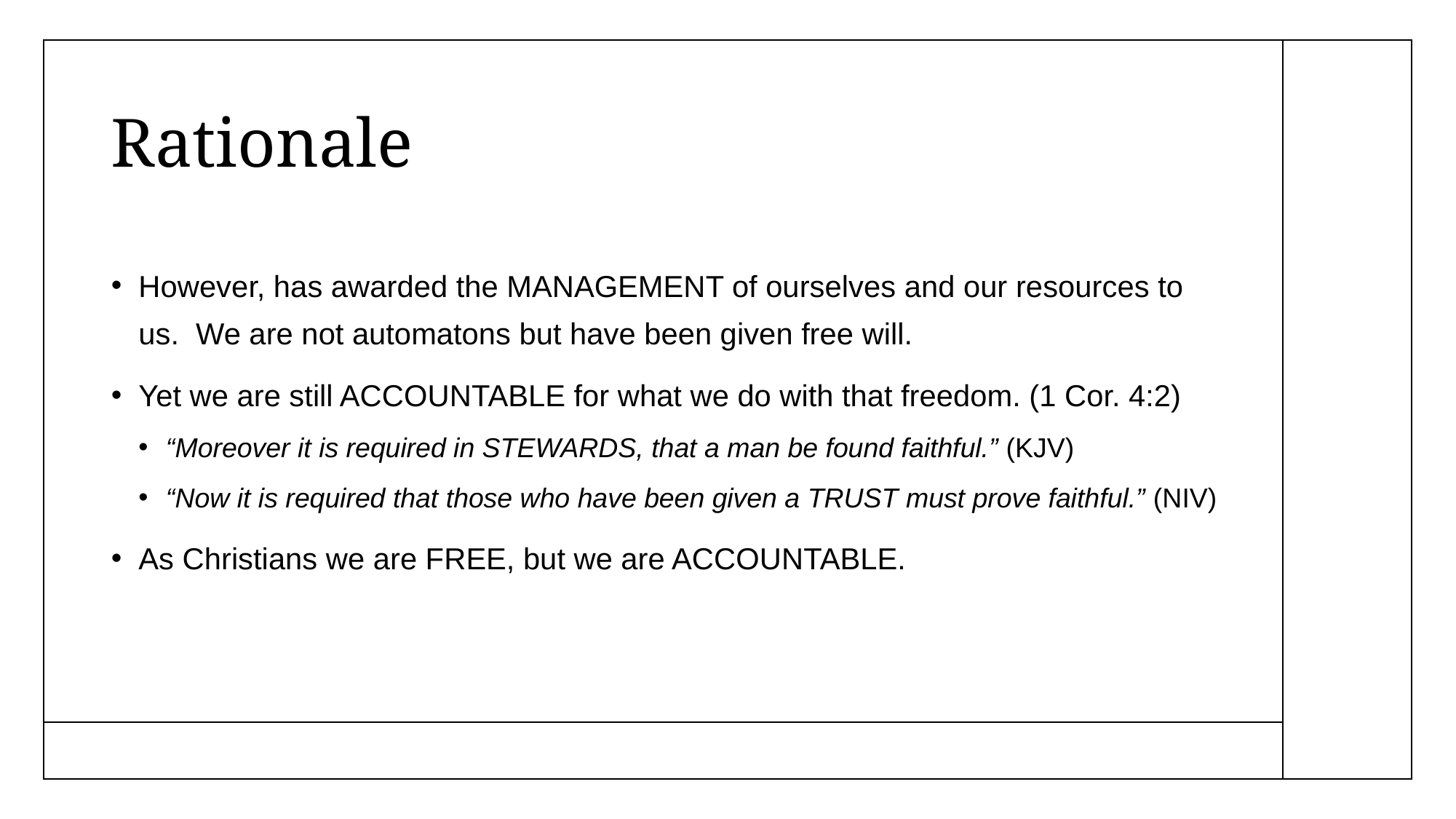

# Rationale
However, has awarded the MANAGEMENT of ourselves and our resources to us.  We are not automatons but have been given free will.
Yet we are still ACCOUNTABLE for what we do with that freedom. (1 Cor. 4:2)
“Moreover it is required in STEWARDS, that a man be found faithful.” (KJV)
“Now it is required that those who have been given a TRUST must prove faithful.” (NIV)
As Christians we are FREE, but we are ACCOUNTABLE.